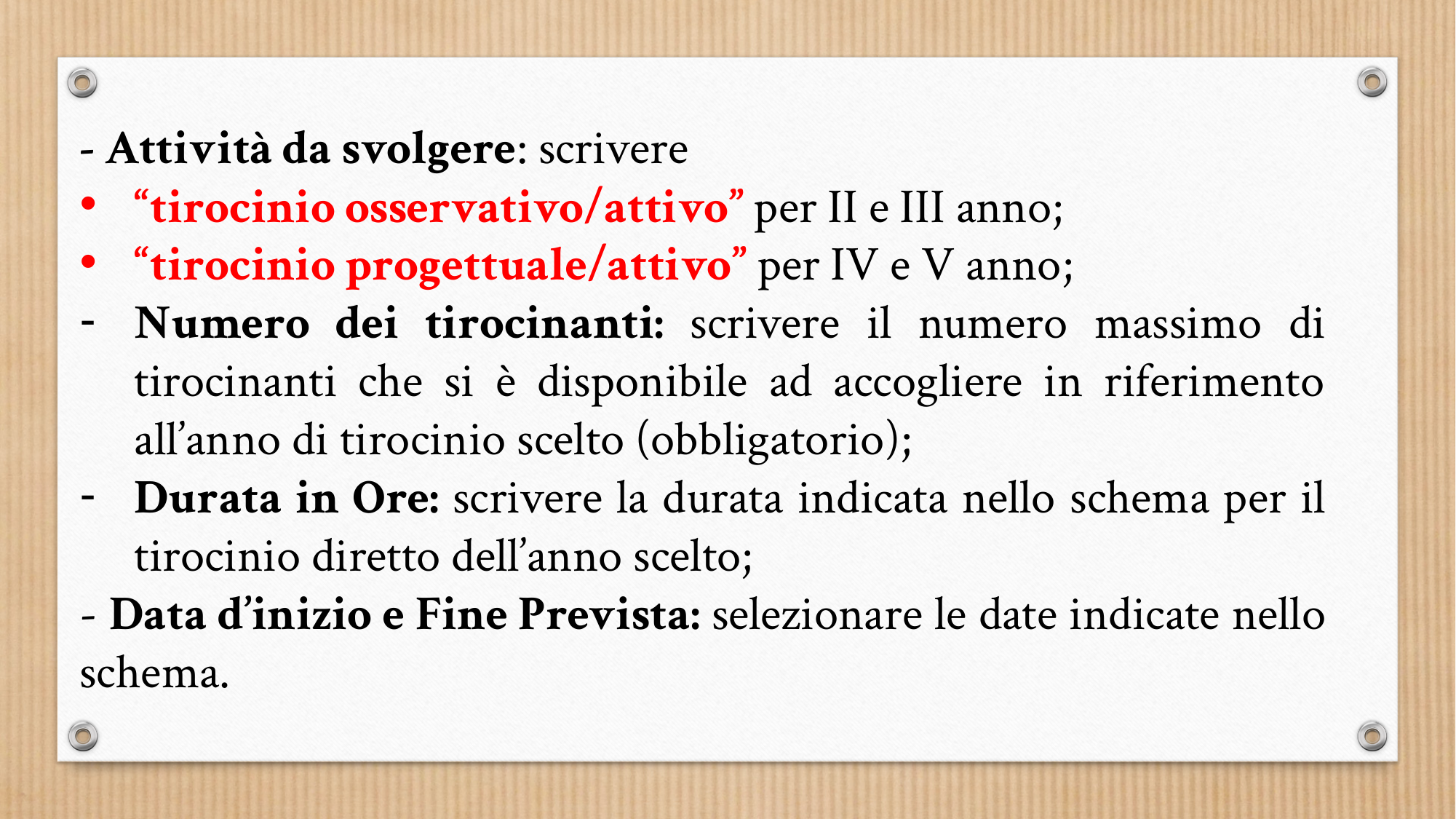

- Attività da svolgere: scrivere
“tirocinio osservativo/attivo” per II e III anno;
“tirocinio progettuale/attivo” per IV e V anno;
Numero dei tirocinanti: scrivere il numero massimo di tirocinanti che si è disponibile ad accogliere in riferimento all’anno di tirocinio scelto (obbligatorio);
Durata in Ore: scrivere la durata indicata nello schema per il tirocinio diretto dell’anno scelto;
- Data d’inizio e Fine Prevista: selezionare le date indicate nello schema.